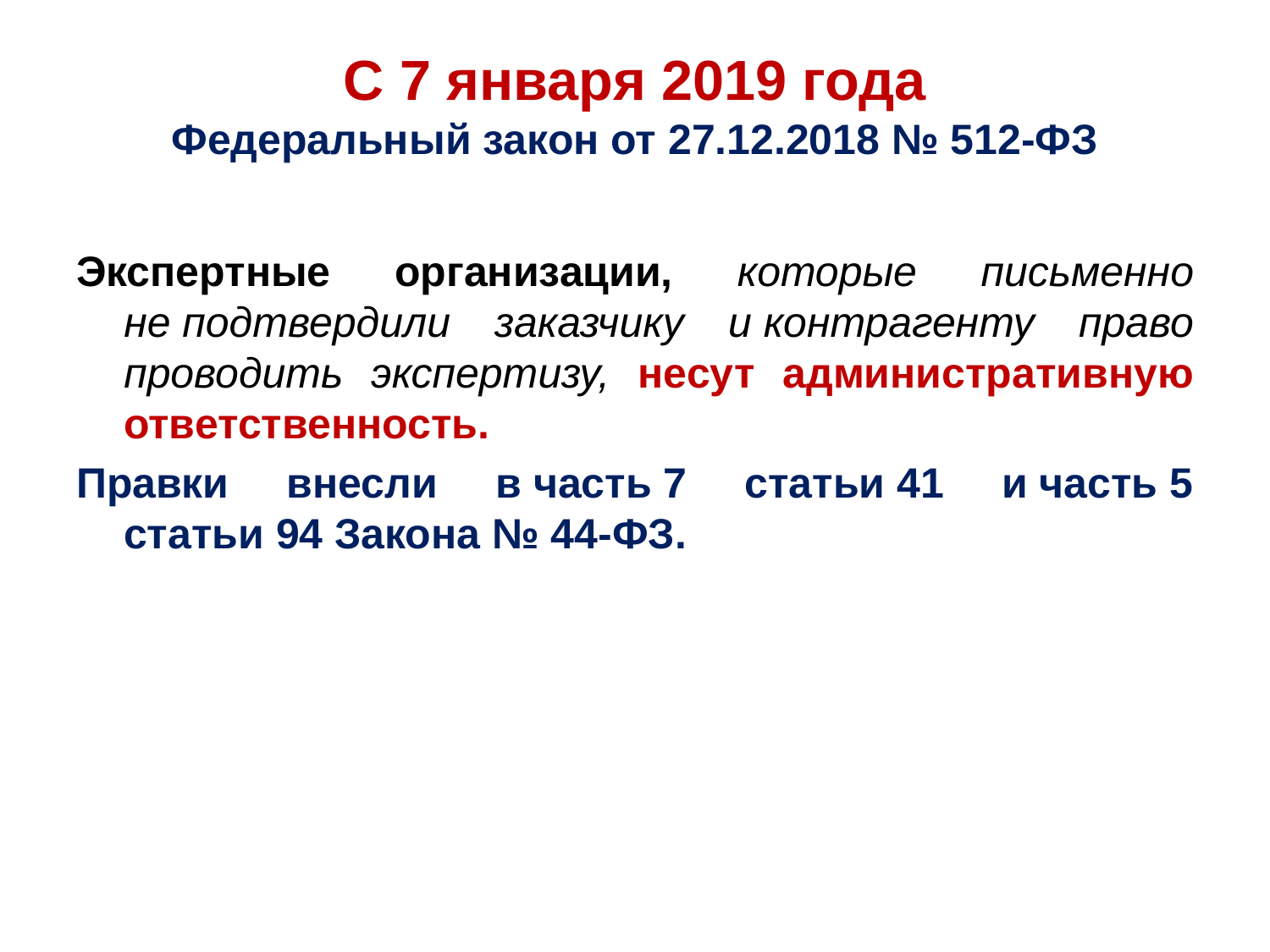

# С 7 января 2019 года Федеральный закон от 27.12.2018 № 512-ФЗ
Экспертные организации, которые письменно не подтвердили заказчику и контрагенту право проводить экспертизу, несут административную ответственность.
Правки внесли в часть 7 статьи 41 и часть 5 статьи 94 Закона № 44-ФЗ.